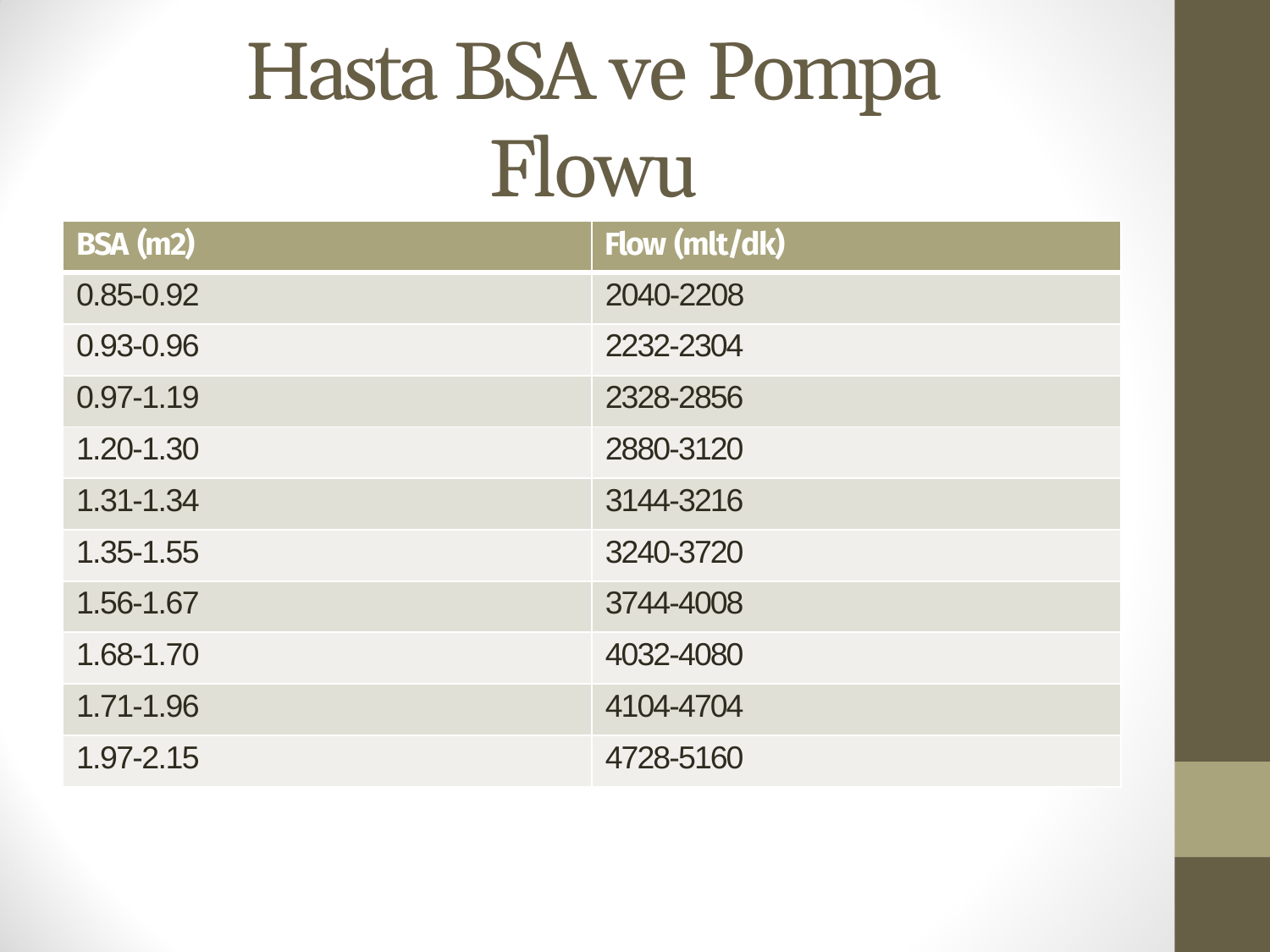

# Hasta BSA ve Pompa Flowu
-2-
| BSA (m2) | Flow (mlt/dk) |
| --- | --- |
| 0.85-0.92 | 2040-2208 |
| 0.93-0.96 | 2232-2304 |
| 0.97-1.19 | 2328-2856 |
| 1.20-1.30 | 2880-3120 |
| 1.31-1.34 | 3144-3216 |
| 1.35-1.55 | 3240-3720 |
| 1.56-1.67 | 3744-4008 |
| 1.68-1.70 | 4032-4080 |
| 1.71-1.96 | 4104-4704 |
| 1.97-2.15 | 4728-5160 |